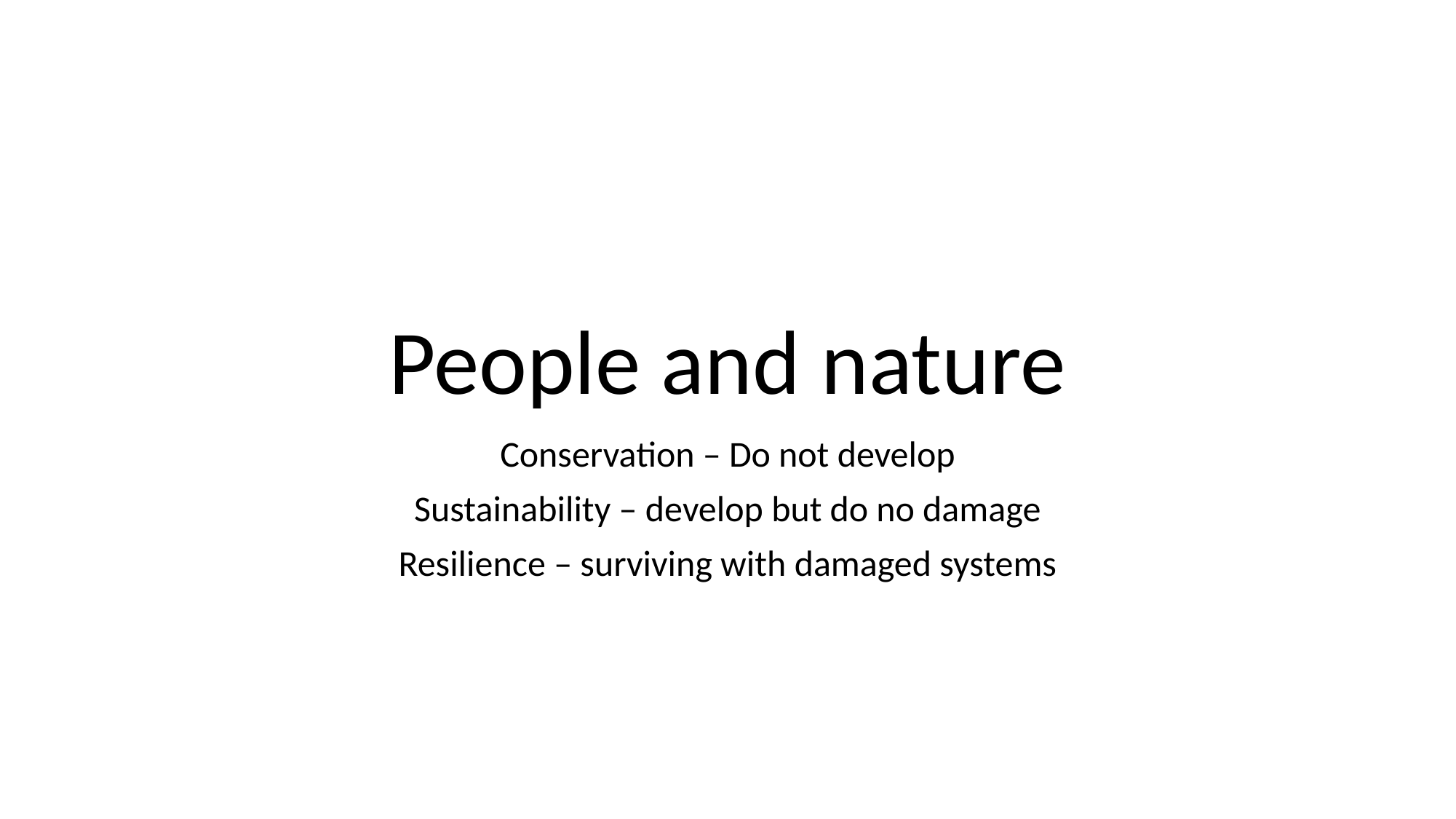

# People and nature
Conservation – Do not develop
Sustainability – develop but do no damage
Resilience – surviving with damaged systems